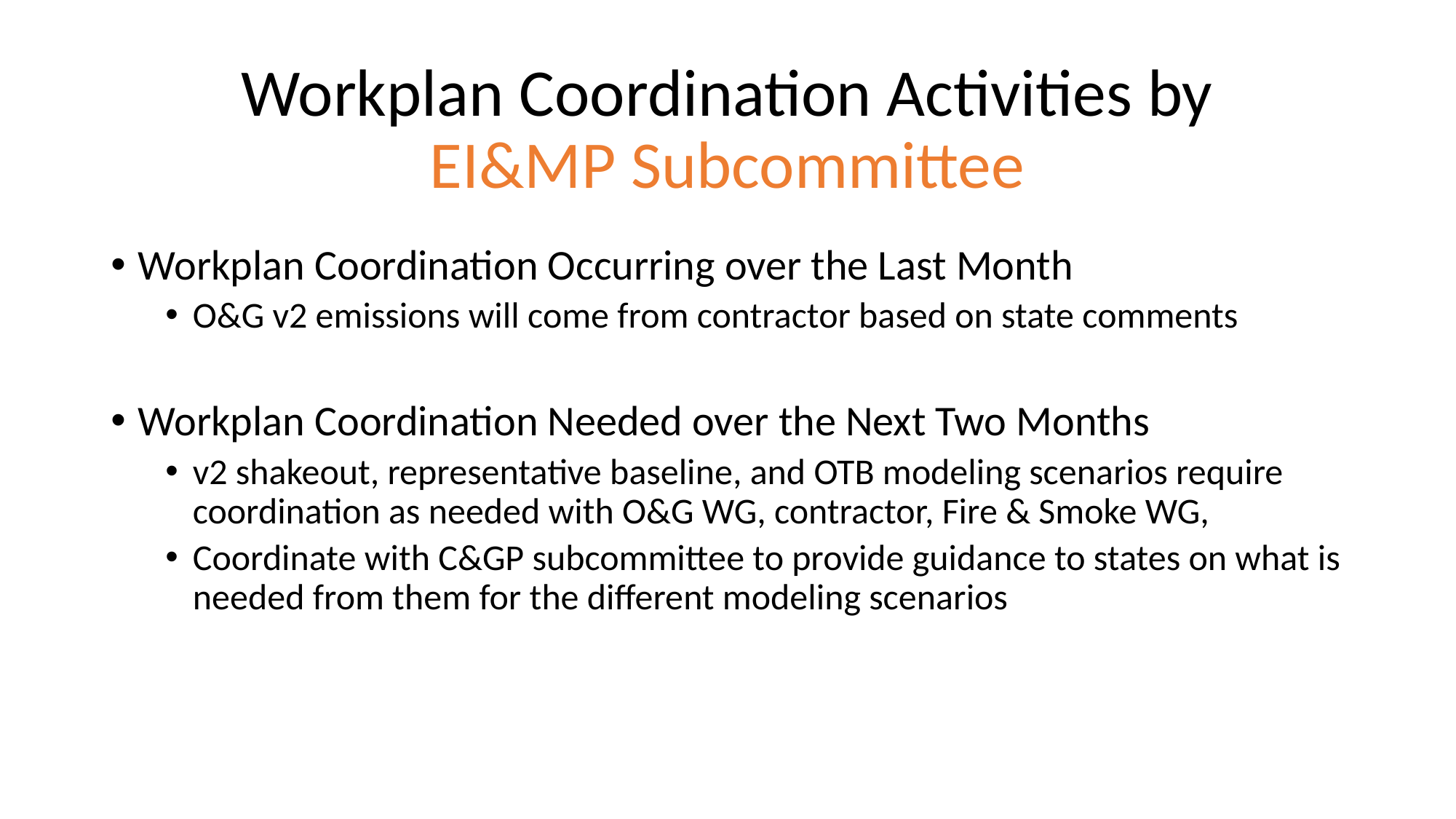

# Workplan Coordination Activities by EI&MP Subcommittee
Workplan Coordination Occurring over the Last Month
O&G v2 emissions will come from contractor based on state comments
Workplan Coordination Needed over the Next Two Months
v2 shakeout, representative baseline, and OTB modeling scenarios require coordination as needed with O&G WG, contractor, Fire & Smoke WG,
Coordinate with C&GP subcommittee to provide guidance to states on what is needed from them for the different modeling scenarios